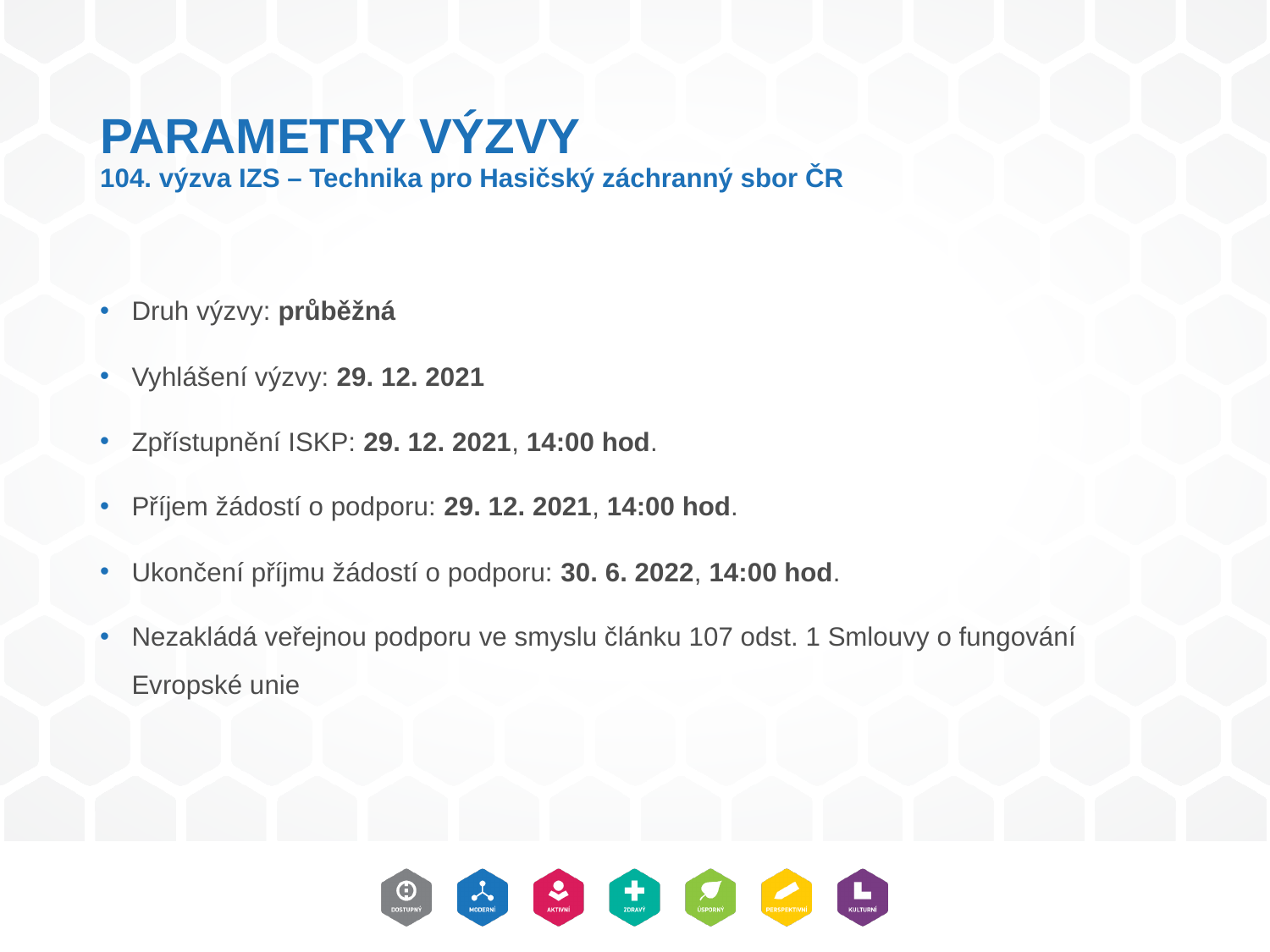

# PARAMETRY VÝZVY 104. výzva IZS – Technika pro Hasičský záchranný sbor ČR
Druh výzvy: průběžná
Vyhlášení výzvy: 29. 12. 2021
Zpřístupnění ISKP: 29. 12. 2021, 14:00 hod.
Příjem žádostí o podporu: 29. 12. 2021, 14:00 hod.
Ukončení příjmu žádostí o podporu: 30. 6. 2022, 14:00 hod.
Nezakládá veřejnou podporu ve smyslu článku 107 odst. 1 Smlouvy o fungování Evropské unie